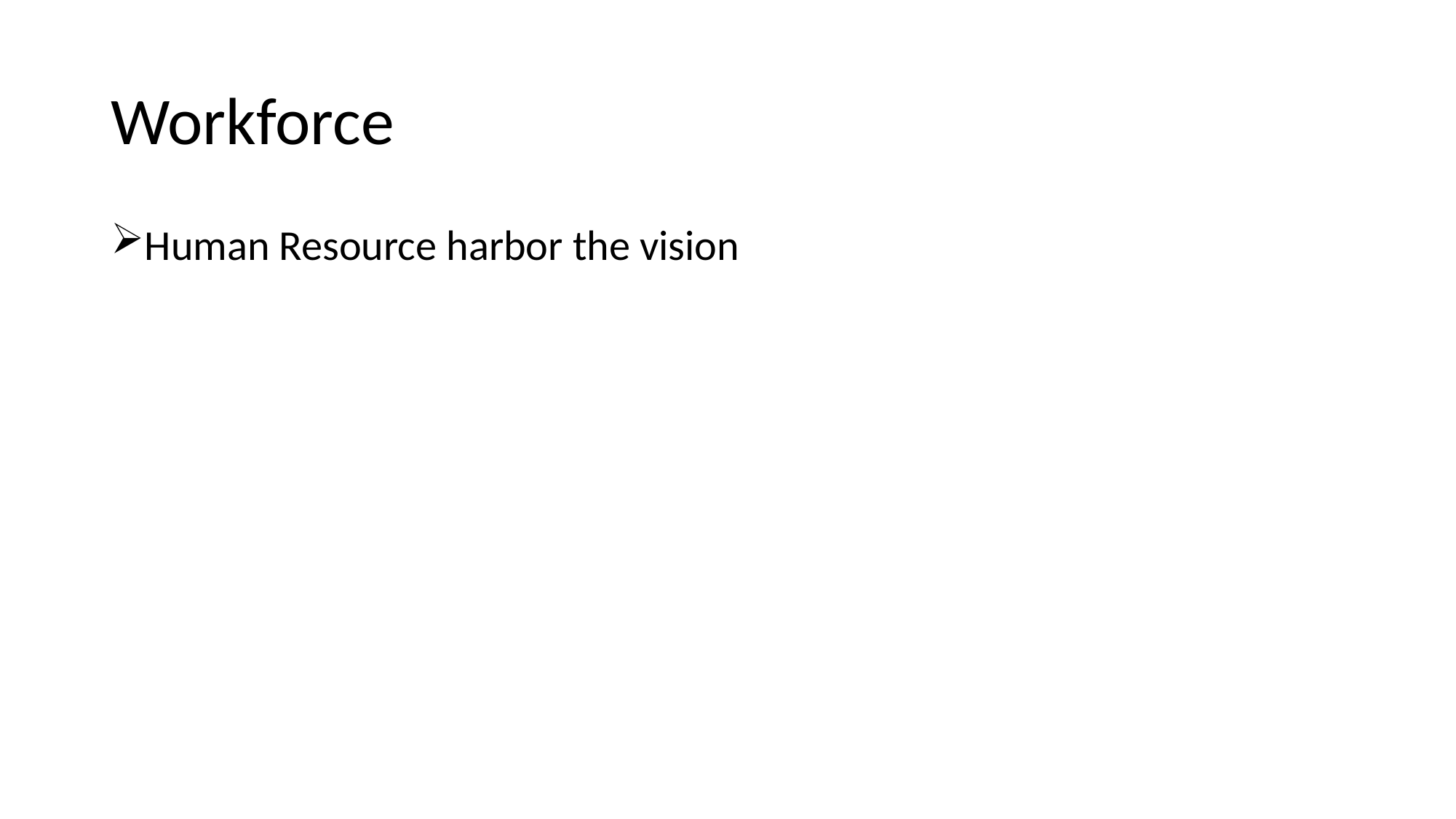

# Workforce
Human Resource harbor the vision